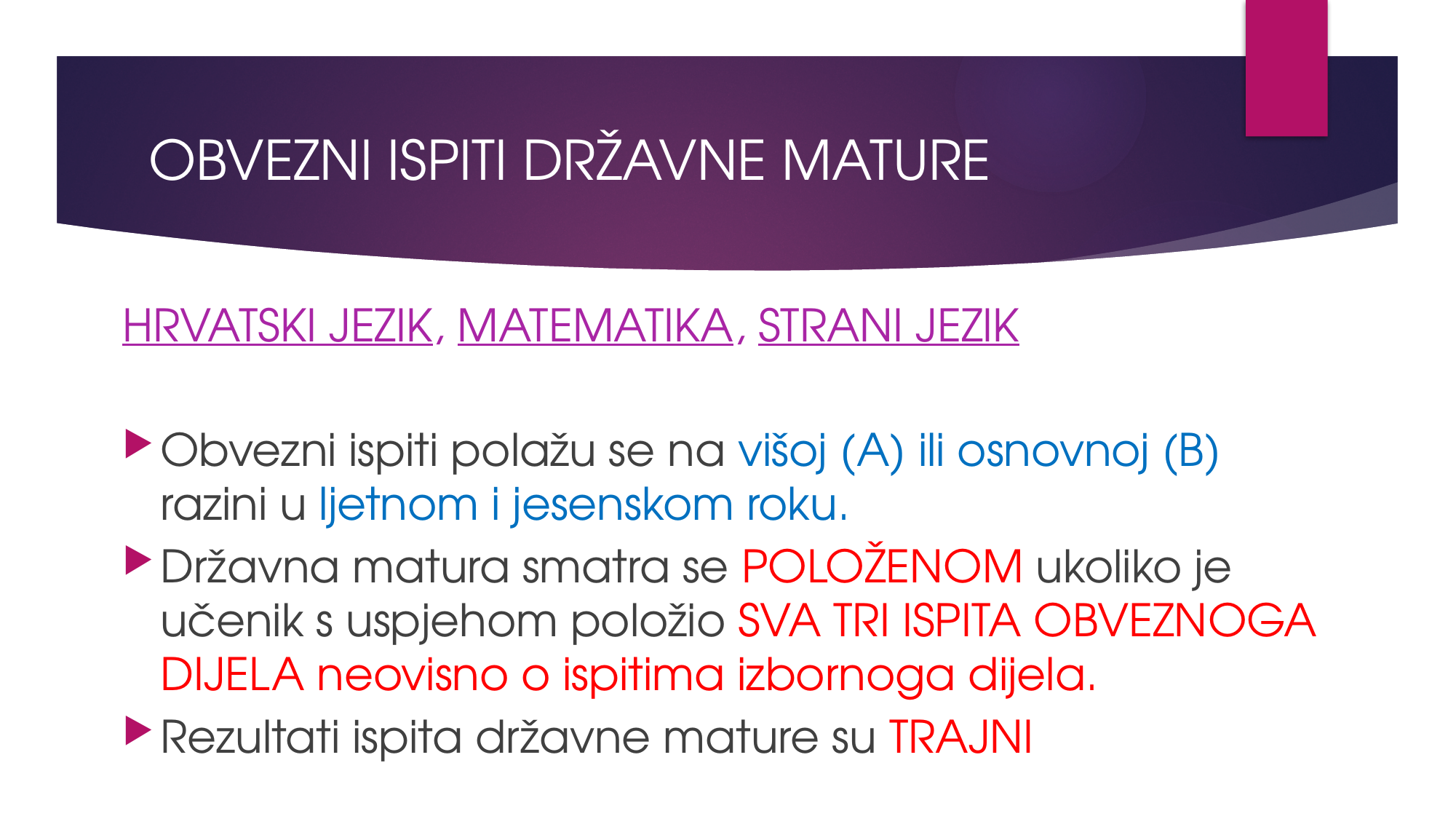

# OBVEZNI ISPITI DRŽAVNE MATURE
HRVATSKI JEZIK, MATEMATIKA, STRANI JEZIK

Obvezni ispiti polažu se na višoj (A) ili osnovnoj (B) razini u ljetnom i jesenskom roku.
Državna matura smatra se POLOŽENOM ukoliko je učenik s uspjehom položio SVA TRI ISPITA OBVEZNOGA DIJELA neovisno o ispitima izbornoga dijela.
Rezultati ispita državne mature su TRAJNI